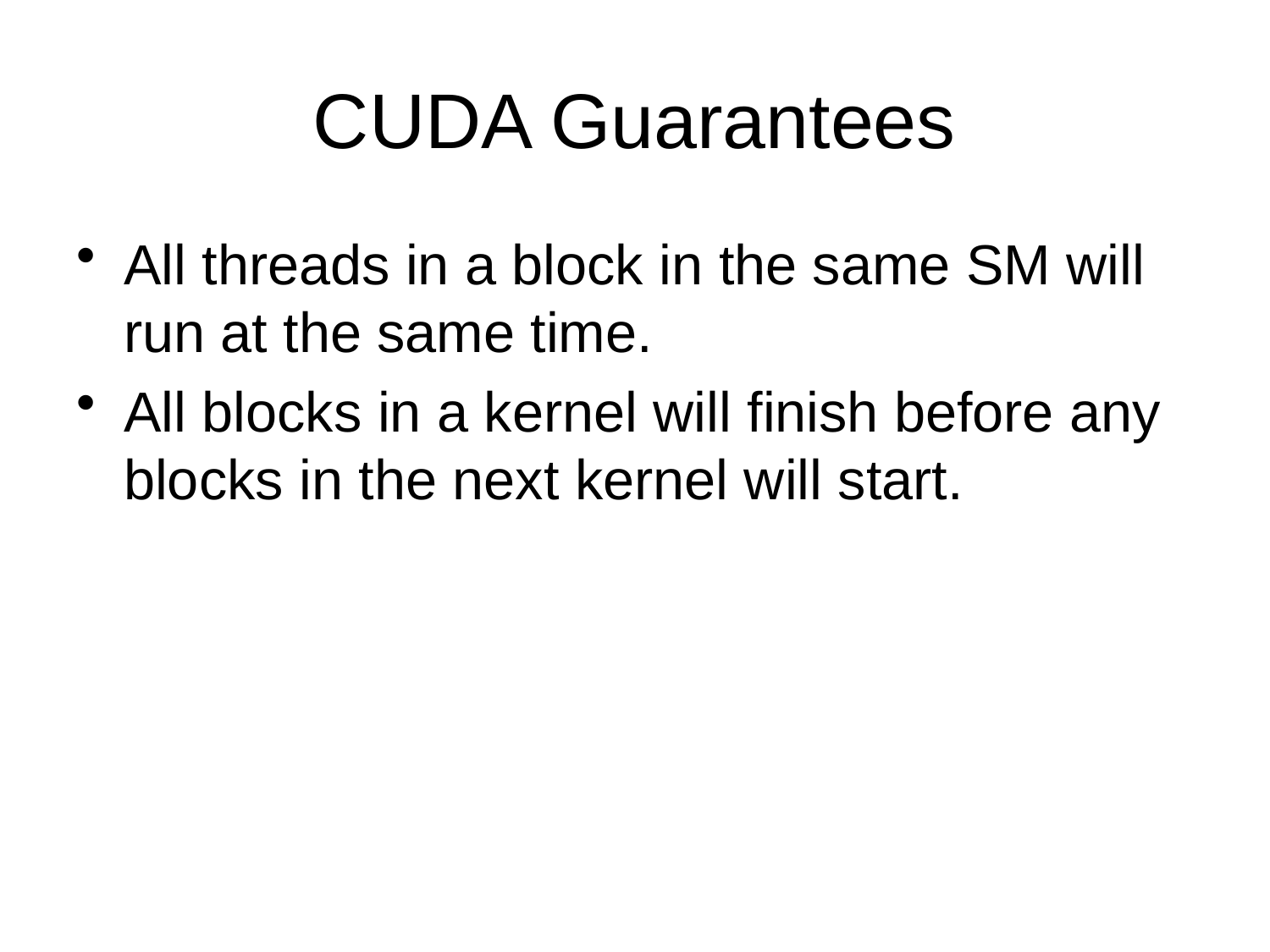

# CUDA Guarantees
All threads in a block in the same SM will run at the same time.
All blocks in a kernel will finish before any blocks in the next kernel will start.